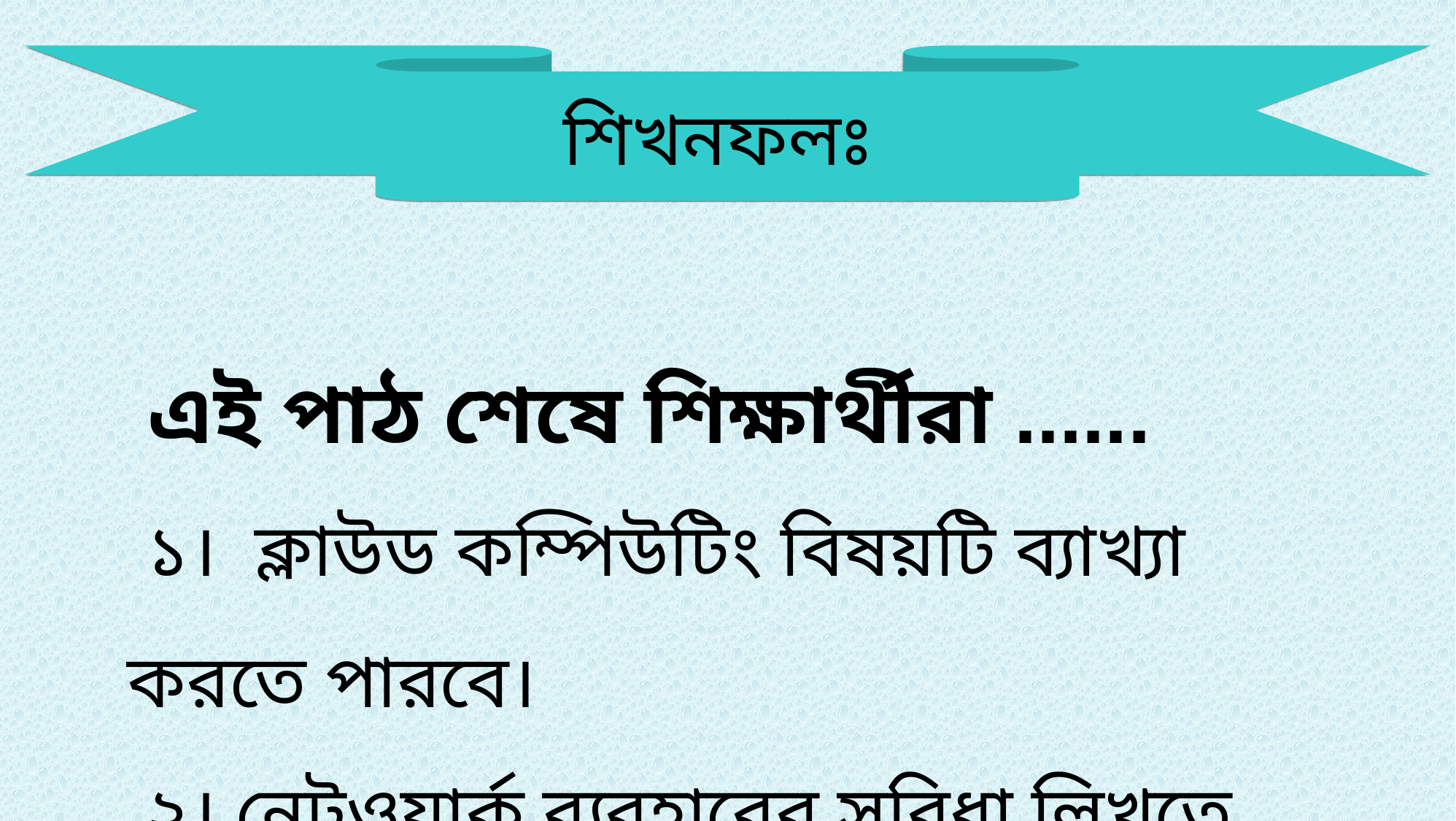

শিখনফলঃ
 এই পাঠ শেষে শিক্ষার্থীরা ......
 ১।  ক্লাউড কম্পিউটিং বিষয়টি ব্যাখ্যা করতে পারবে।
 ২। নেটওয়ার্ক ব্যবহারের সুবিধা লিখতে পারবে।